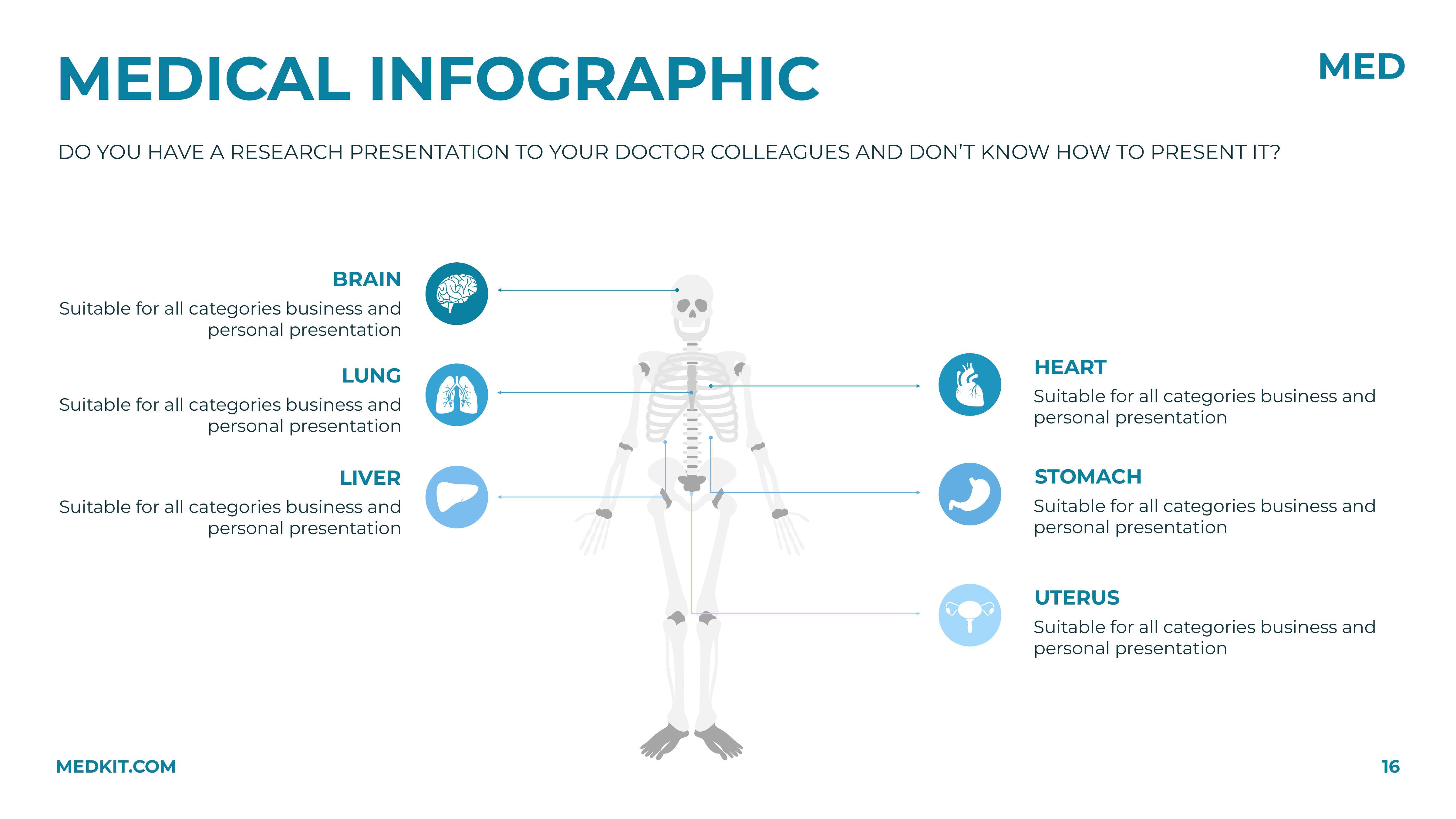

MEDICAL INFOGRAPHIC

DO YOU HAVE A RESEARCH PRESENTATION TO YOUR DOCTOR COLLEAGUES AND DON’T KNOW HOW TO PRESENT IT?

BRAIN

Suitable for all categories business and personal presentation
HEART

LUNG

Suitable for all categories business and personal presentation
Suitable for all categories business and personal presentation
STOMACH
LIVER

Suitable for all categories business and personal presentation
Suitable for all categories business and personal presentation
UTERUS

Suitable for all categories business and personal presentation
MEDKIT.COM
16